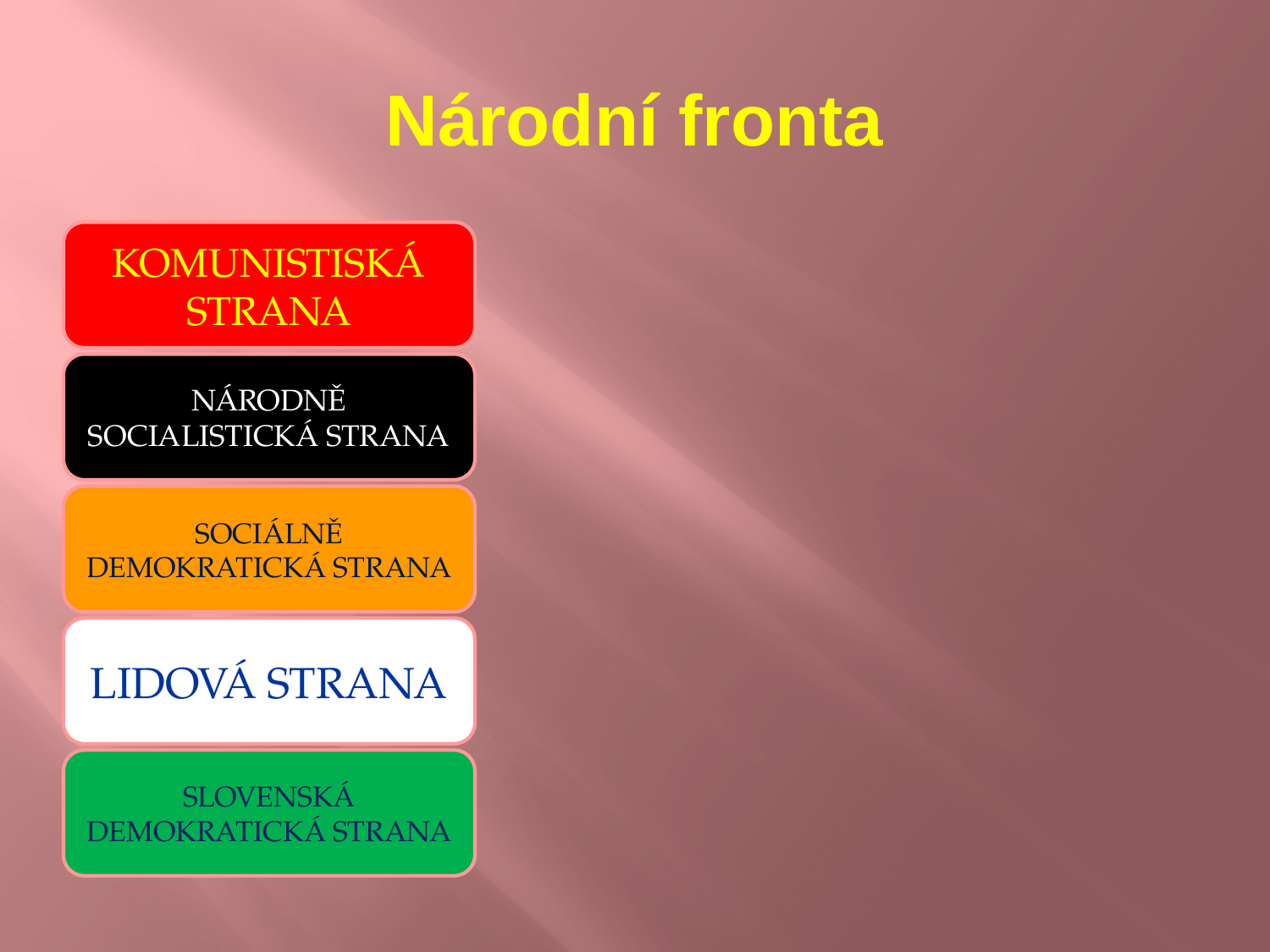

# Národní fronta
Komunistiská strana
Národně socialistická strana
Sociálně demokratická strana
Lidová strana
Slovenská demokratická strana